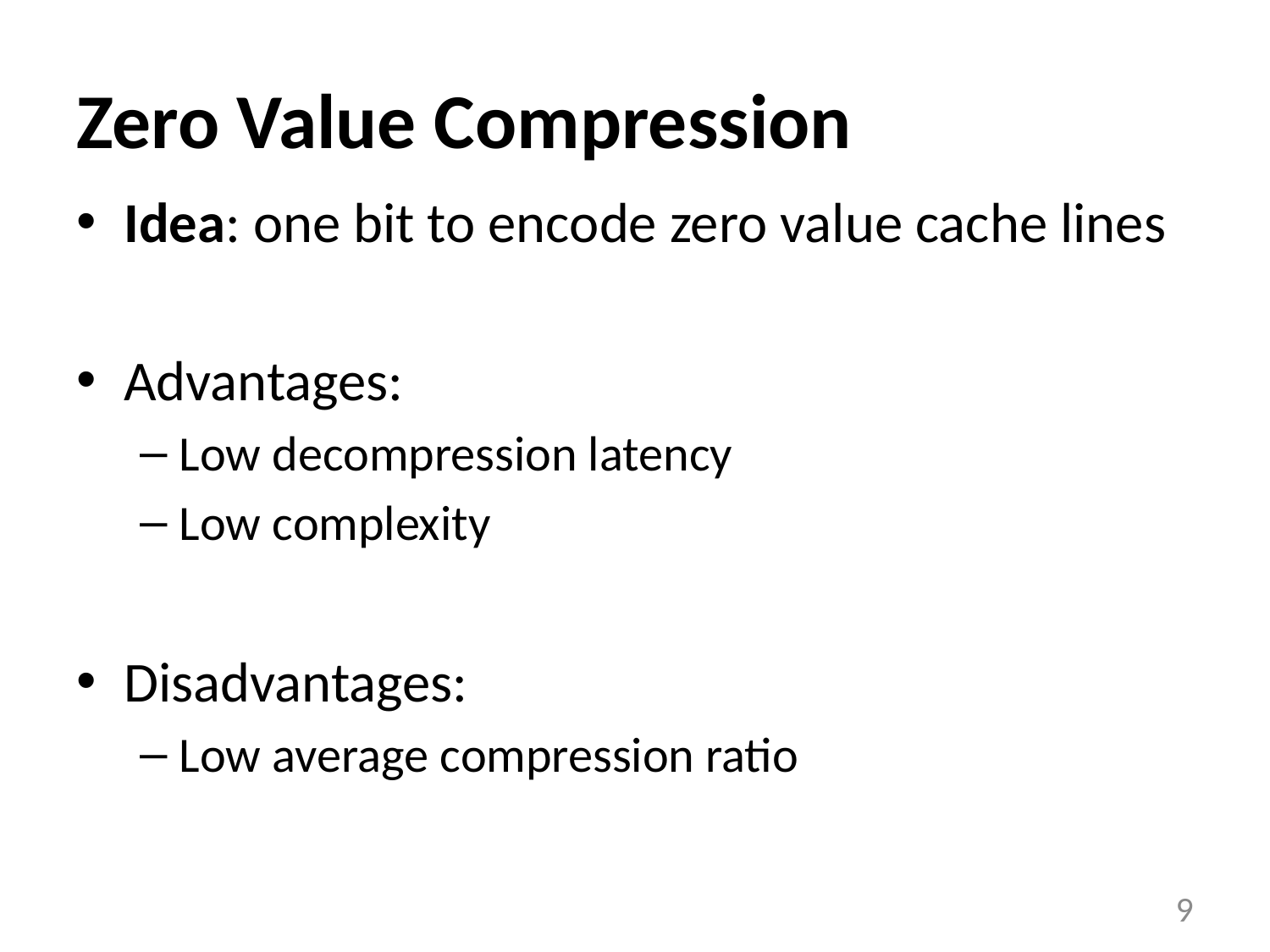

# Zero Value Compression
Idea: one bit to encode zero value cache lines

Advantages:
Low decompression latency
Low complexity

Disadvantages:
Low average compression ratio
9